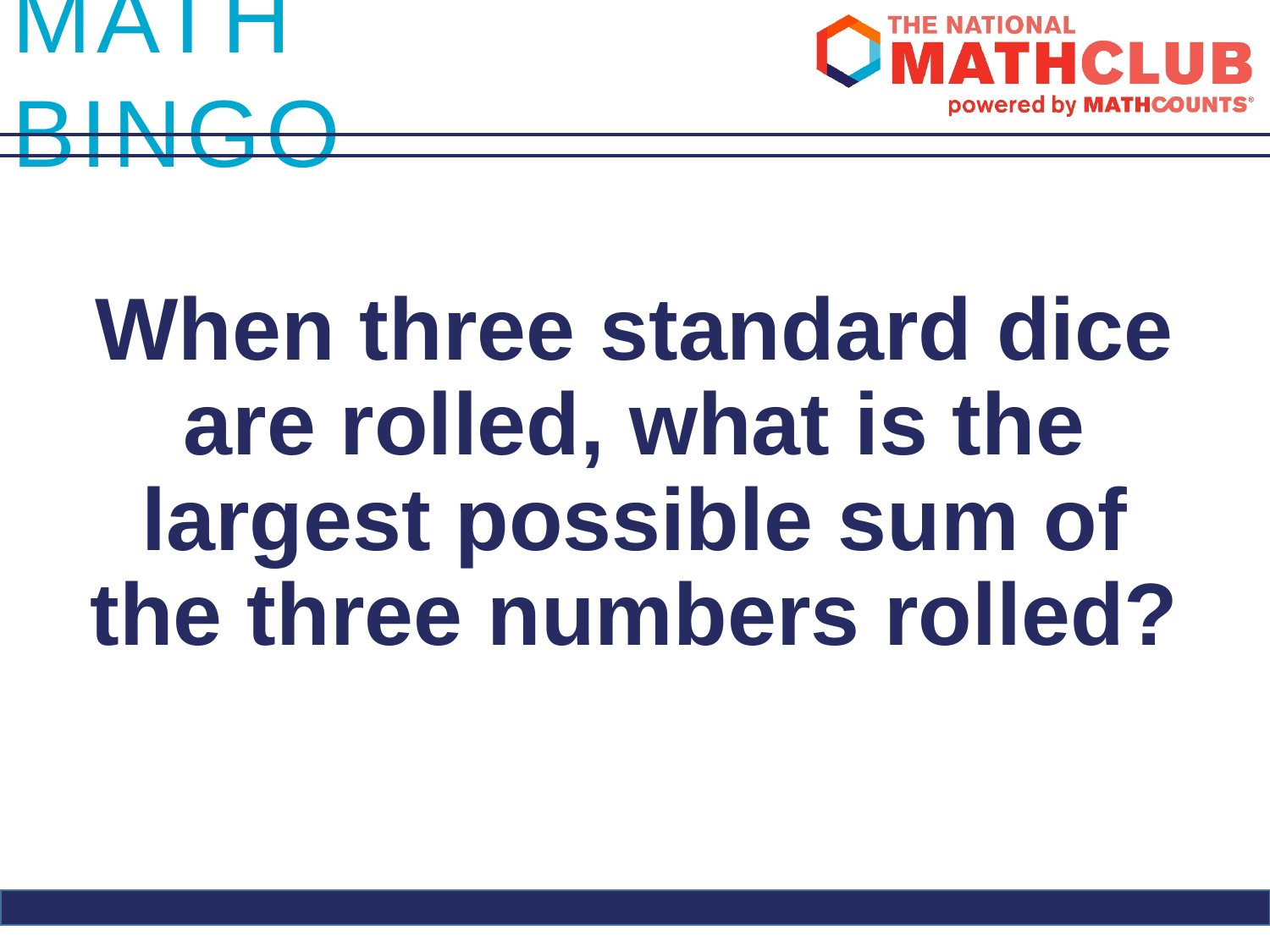

When three standard dice are rolled, what is the largest possible sum of the three numbers rolled?